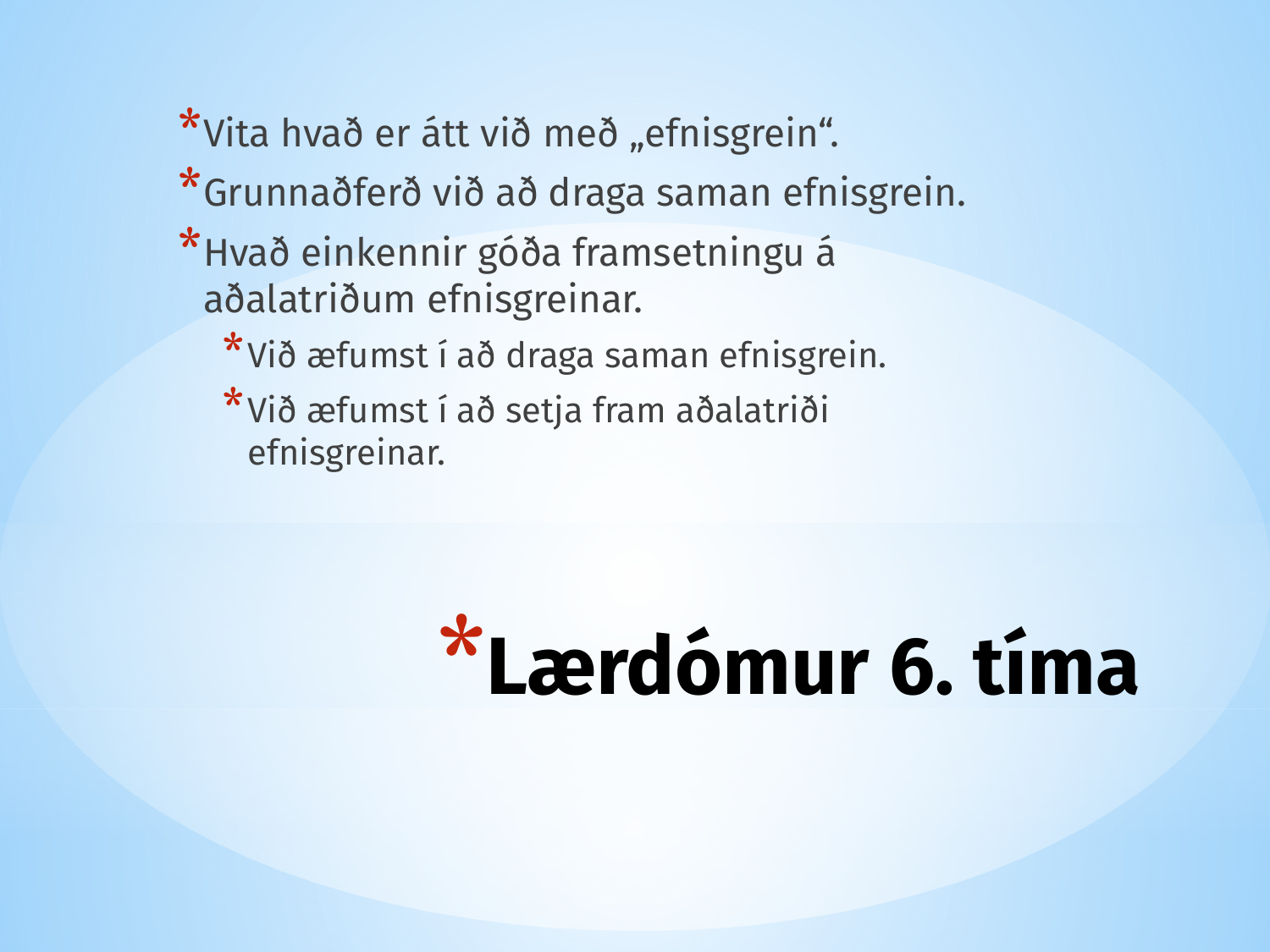

Vita hvað er átt við með „efnisgrein“.
Grunnaðferð við að draga saman efnisgrein.
Hvað einkennir góða framsetningu á aðalatriðum efnisgreinar.
Við æfumst í að draga saman efnisgrein.
Við æfumst í að setja fram aðalatriði efnisgreinar.
# Lærdómur 6. tíma